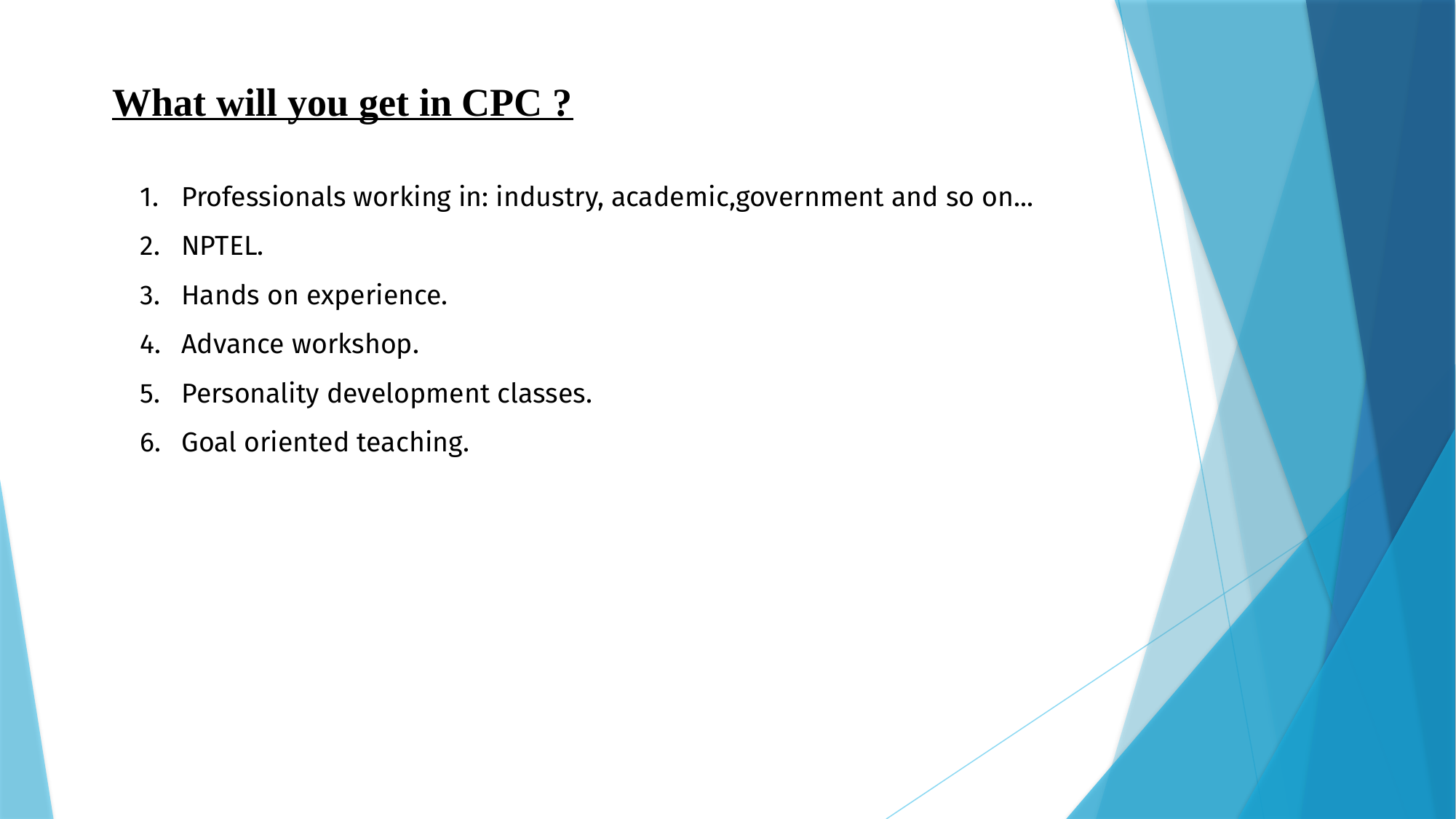

What will you get in CPC ?
Professionals working in: industry, academic,government and so on...
NPTEL.
Hands on experience.
Advance workshop.
Personality development classes.
Goal oriented teaching.